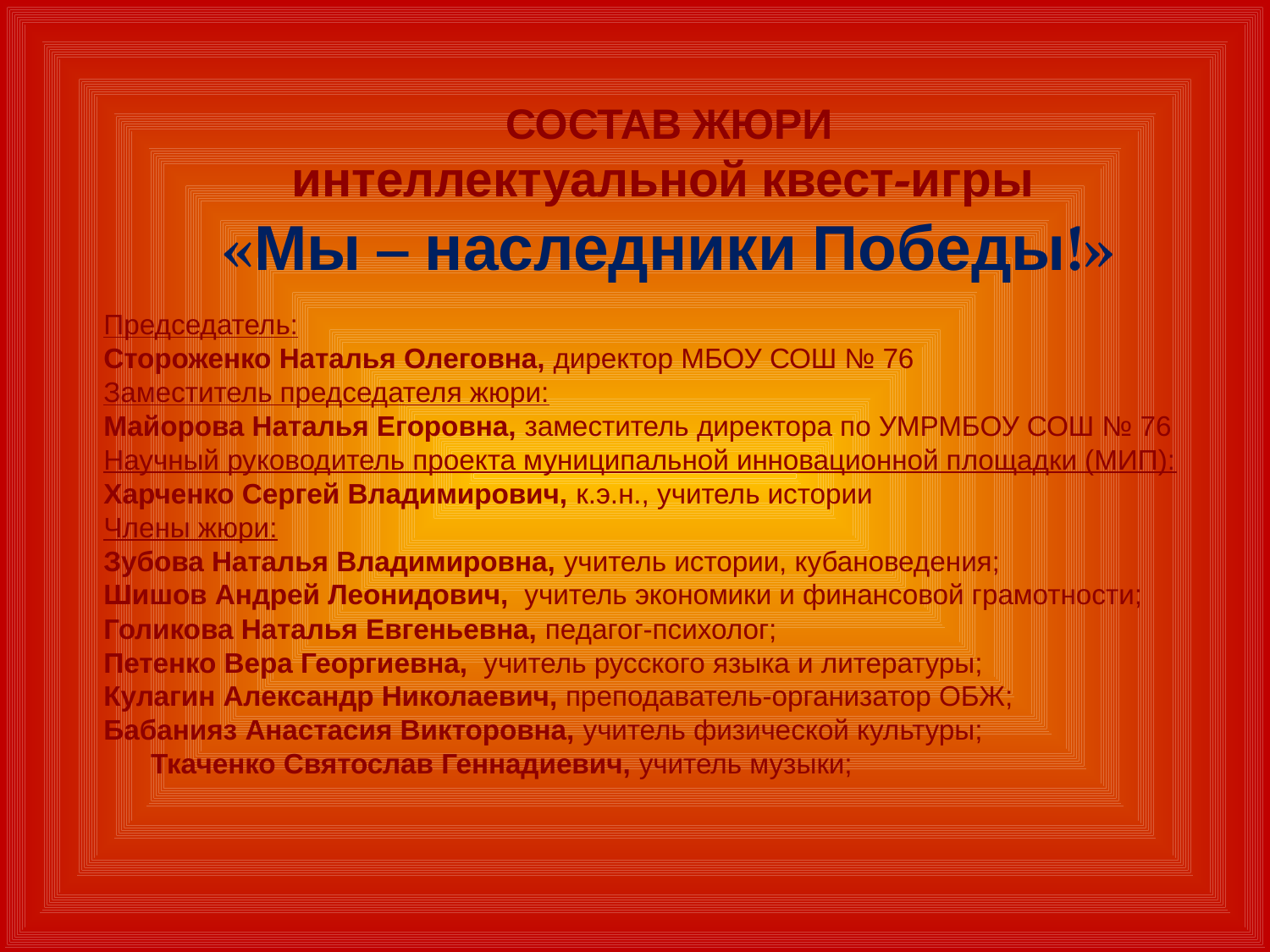

СОСТАВ ЖЮРИ
интеллектуальной квест-игры
«Мы – наследники Победы!»
Председатель:
Стороженко Наталья Олеговна, директор МБОУ СОШ № 76
Заместитель председателя жюри:
Майорова Наталья Егоровна, заместитель директора по УМРМБОУ СОШ № 76
Научный руководитель проекта муниципальной инновационной площадки (МИП):
Харченко Сергей Владимирович, к.э.н., учитель истории
Члены жюри:
Зубова Наталья Владимировна, учитель истории, кубановедения;
Шишов Андрей Леонидович,  учитель экономики и финансовой грамотности;
Голикова Наталья Евгеньевна, педагог-психолог;
Петенко Вера Георгиевна,  учитель русского языка и литературы;
Кулагин Александр Николаевич, преподаватель-организатор ОБЖ;
Бабанияз Анастасия Викторовна, учитель физической культуры;
      Ткаченко Святослав Геннадиевич, учитель музыки;